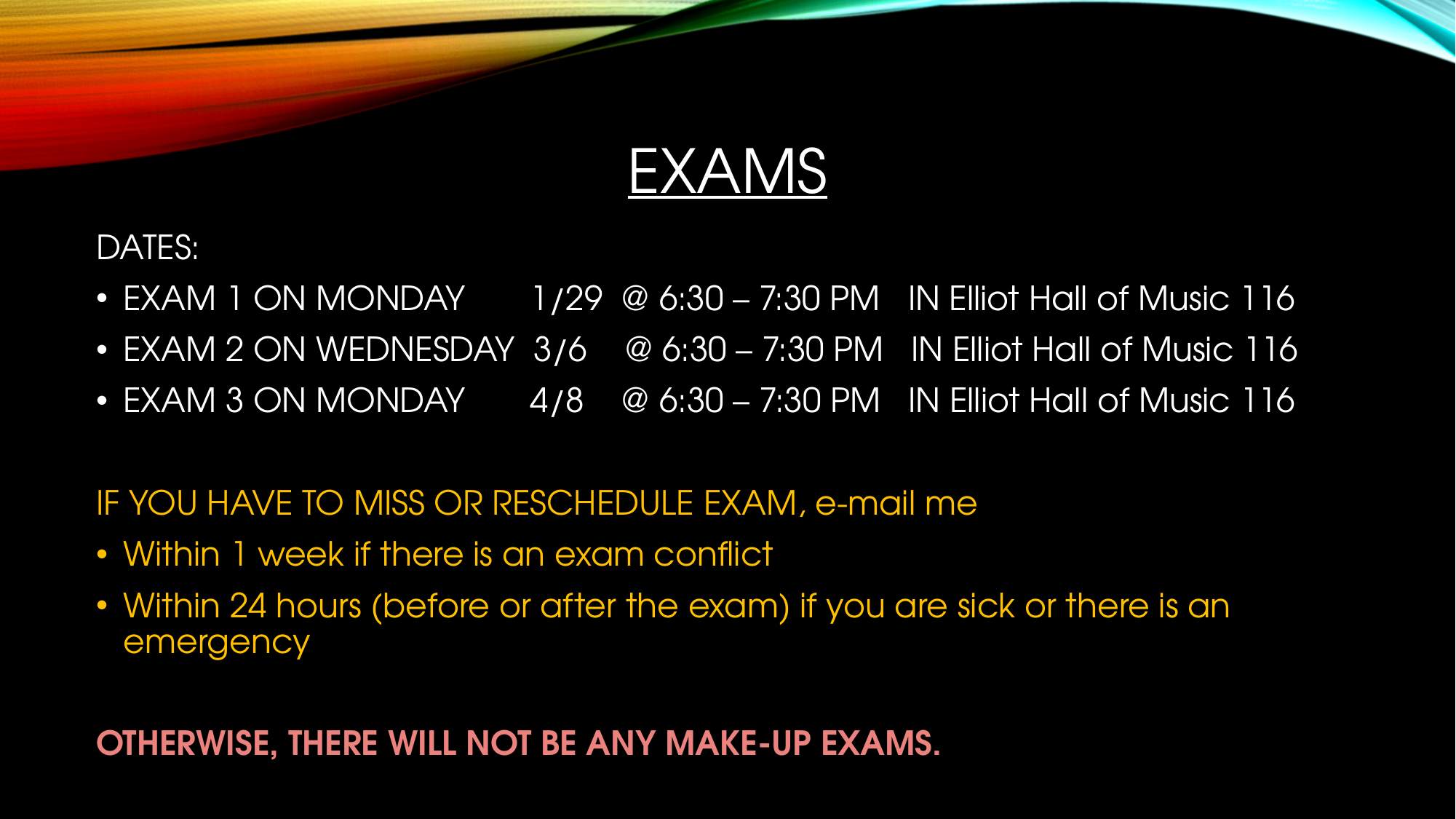

# EXAMS
DATES:
EXAM 1 ON MONDAY       1/29  @ 6:30 – 7:30 PM   IN Elliot Hall of Music 116
EXAM 2 ON WEDNESDAY  3/6    @ 6:30 – 7:30 PM   IN Elliot Hall of Music 116
EXAM 3 ON MONDAY       4/8    @ 6:30 – 7:30 PM   IN Elliot Hall of Music 116

IF YOU HAVE TO MISS OR RESCHEDULE EXAM, e-mail me
Within 1 week if there is an exam conflict
Within 24 hours (before or after the exam) if you are sick or there is an emergency

OTHERWISE, THERE WILL NOT BE ANY MAKE-UP EXAMS.